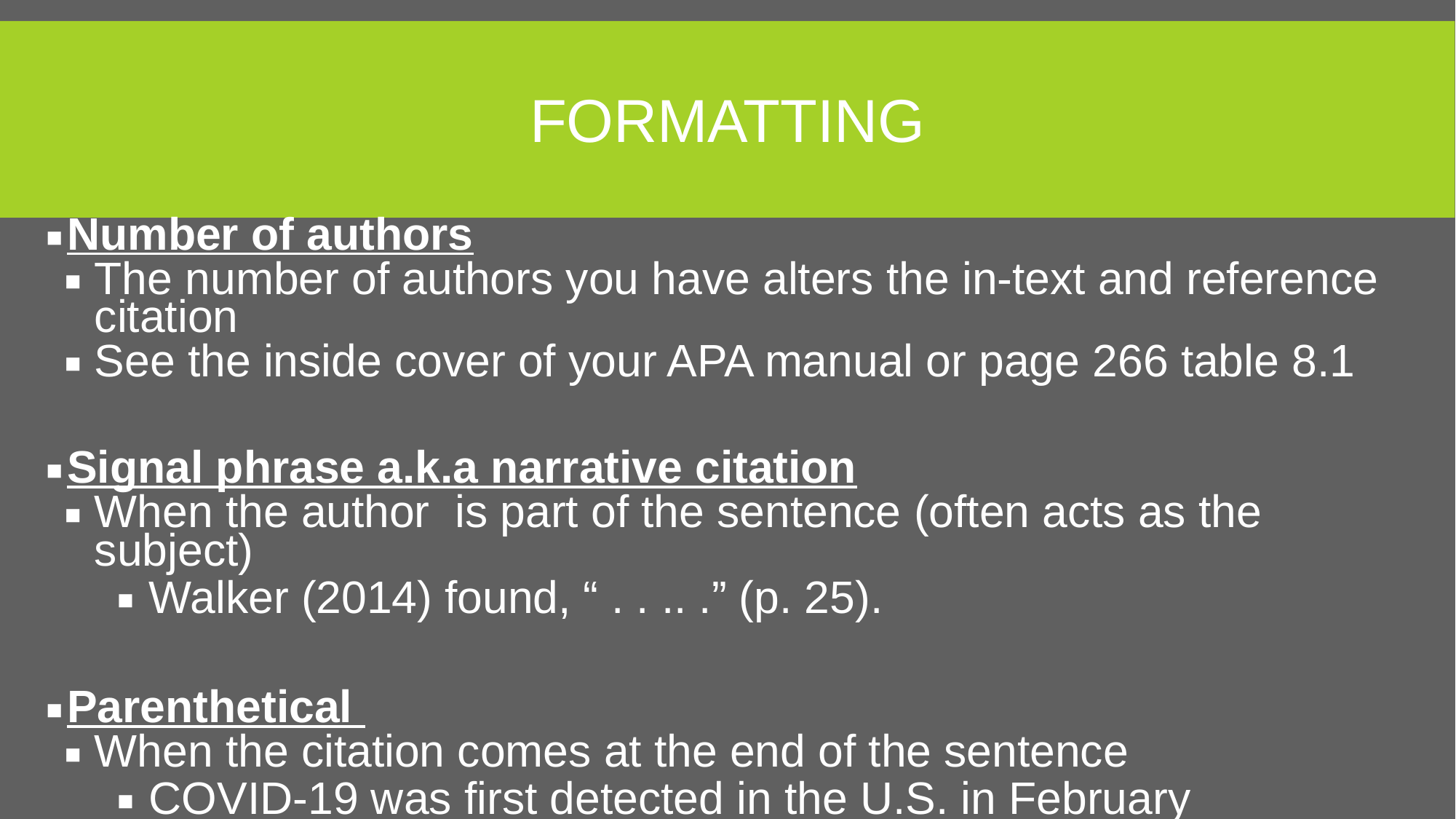

# FORMATTING
Number of authors
The number of authors you have alters the in-text and reference citation
See the inside cover of your APA manual or page 266 table 8.1

Signal phrase a.k.a narrative citation
When the author  is part of the sentence (often acts as the subject)
Walker (2014) found, “ . . .. .” (p. 25).

Parenthetical
When the citation comes at the end of the sentence
COVID-19 was first detected in the U.S. in February 2020(Allen, 2015).